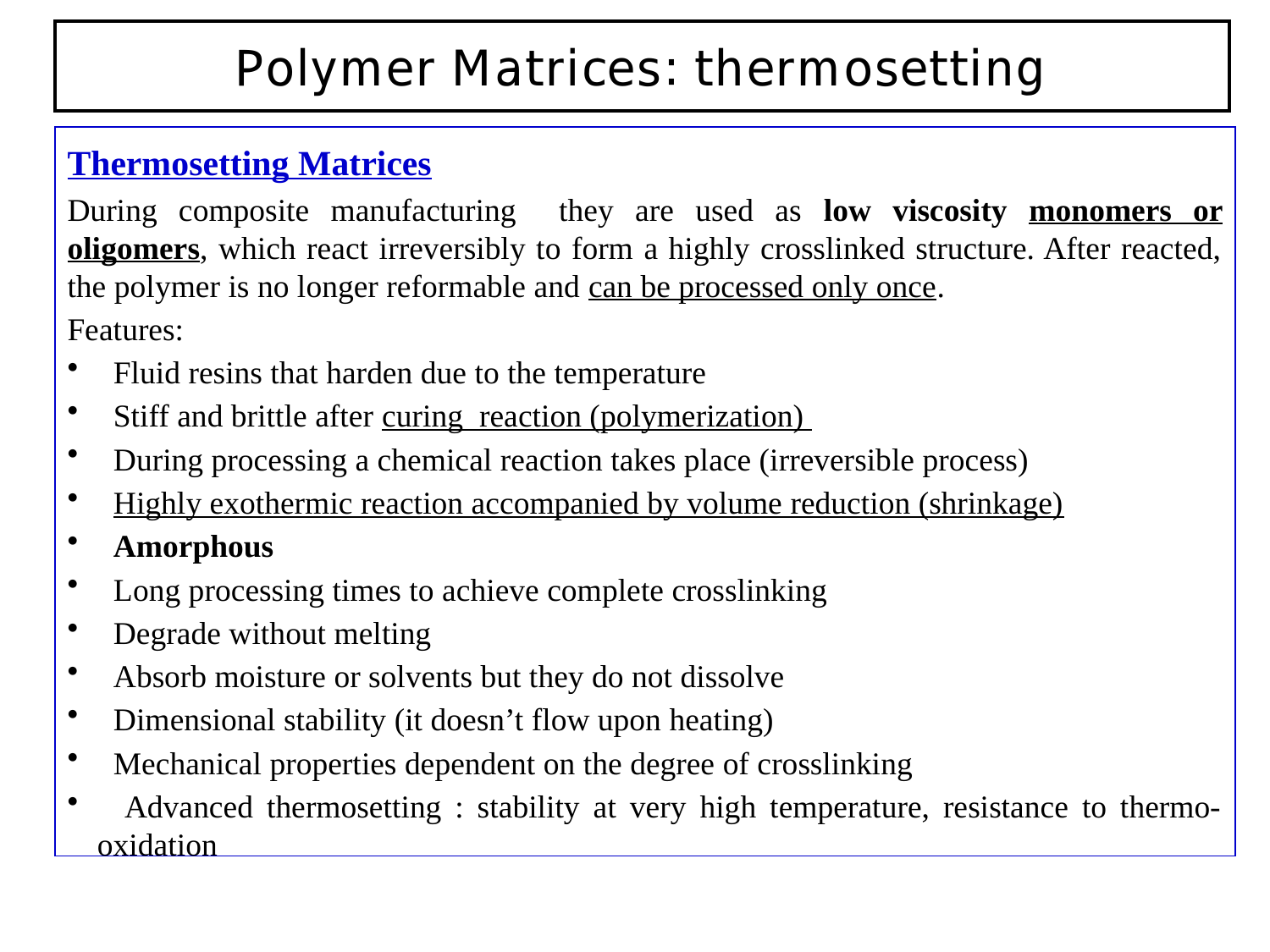

Polymer Matrices: thermosetting

Thermosetting Matrices
During composite manufacturing  they are used as low viscosity monomers or oligomers, which react irreversibly to form a highly crosslinked structure. After reacted, the polymer is no longer reformable and can be processed only once.
Features:
  Fluid resins that harden due to the temperature
  Stiff and brittle after curing  reaction (polymerization)
  During processing a chemical reaction takes place (irreversible process)
  Highly exothermic reaction accompanied by volume reduction (shrinkage)
  Amorphous
  Long processing times to achieve complete crosslinking
  Degrade without melting
  Absorb moisture or solvents but they do not dissolve
  Dimensional stability (it doesn’t flow upon heating)
  Mechanical properties dependent on the degree of crosslinking
  Advanced thermosetting : stability at very high temperature, resistance to thermo-oxidation